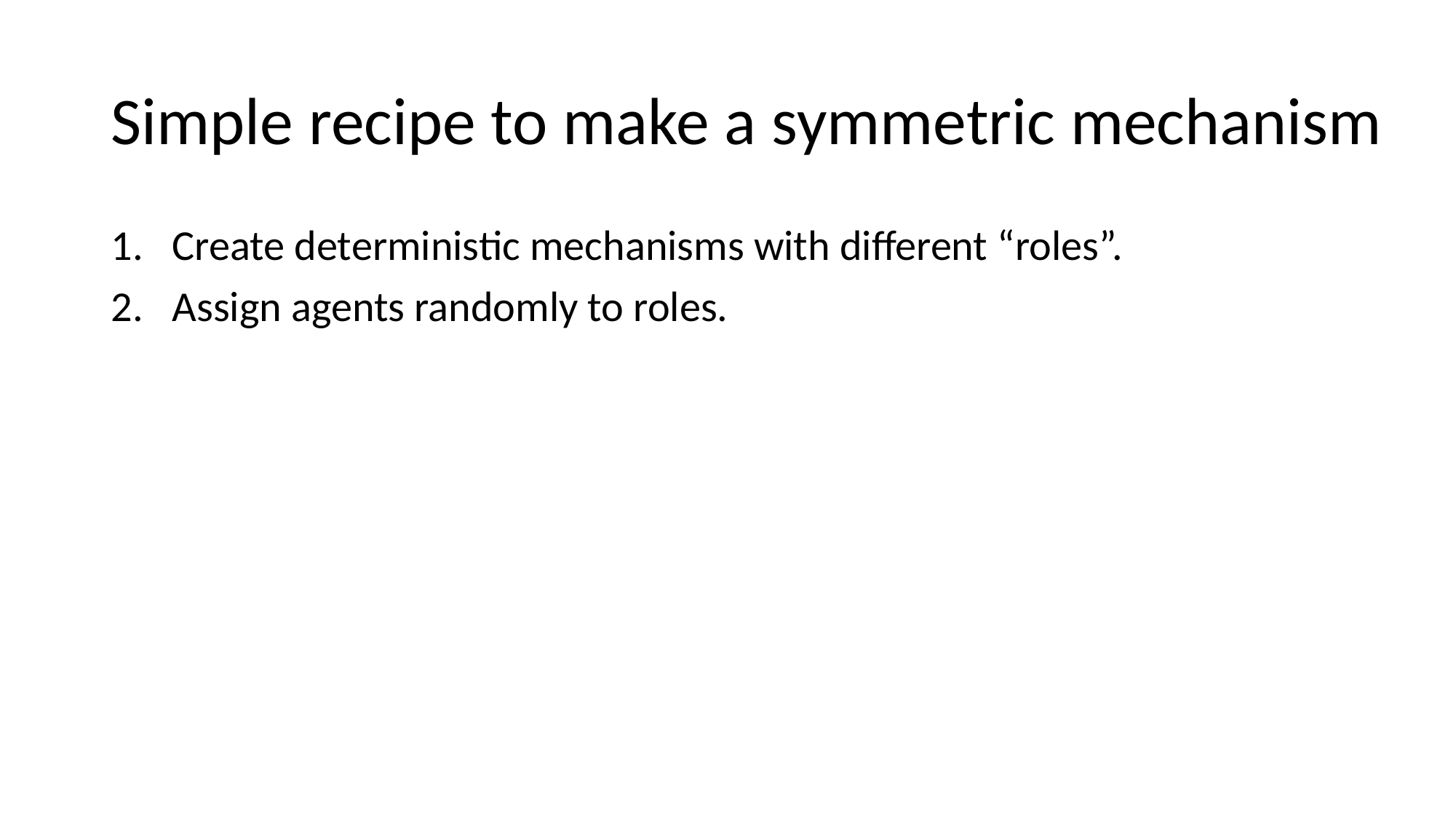

# Simple recipe to make a symmetric mechanism
Create deterministic mechanisms with different “roles”.
Assign agents randomly to roles.